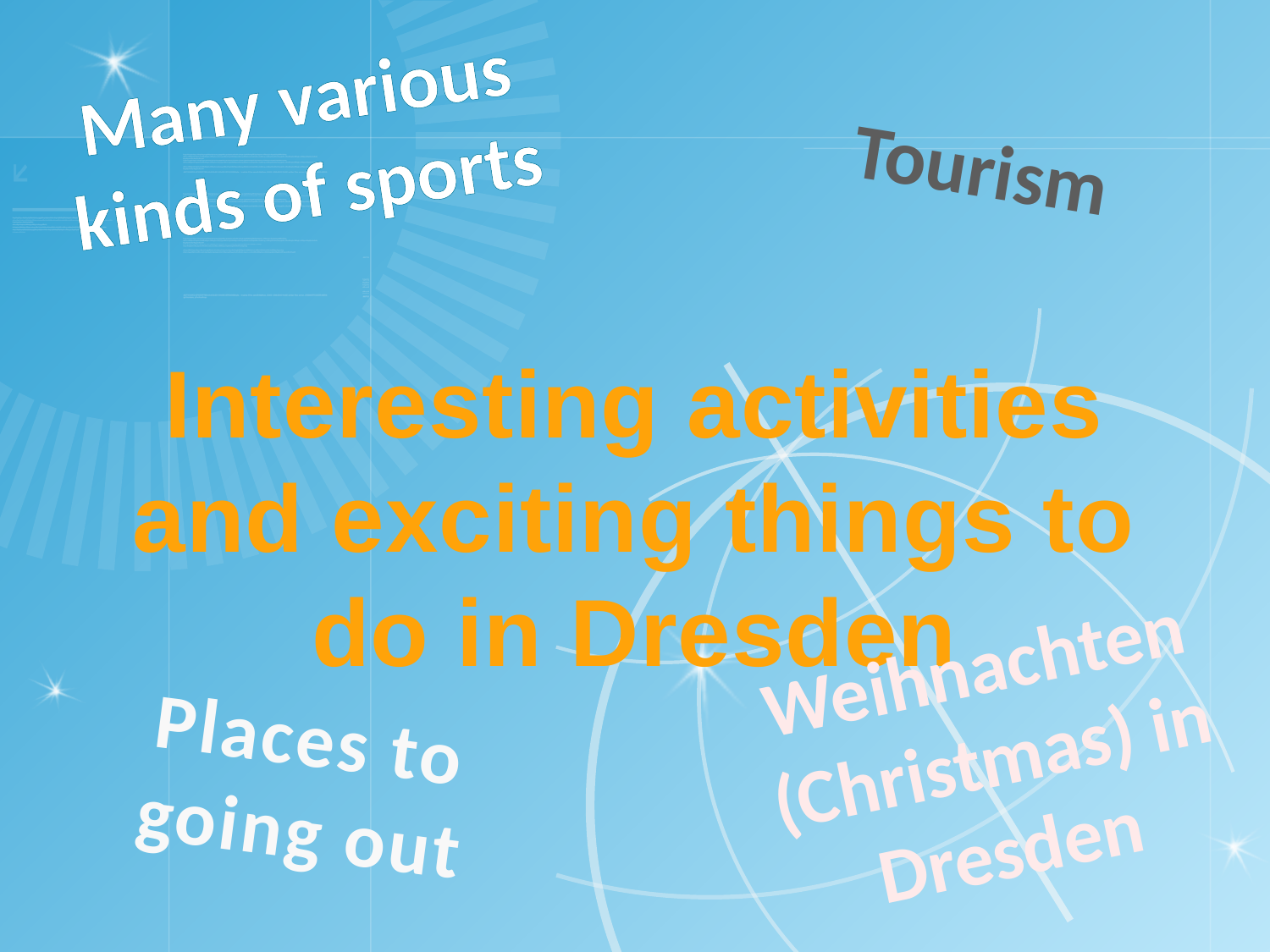

Many various kinds of sports
Tourism
# Interesting activities and exciting things to do in Dresden
Weihnachten (Christmas) in Dresden
Places to going out